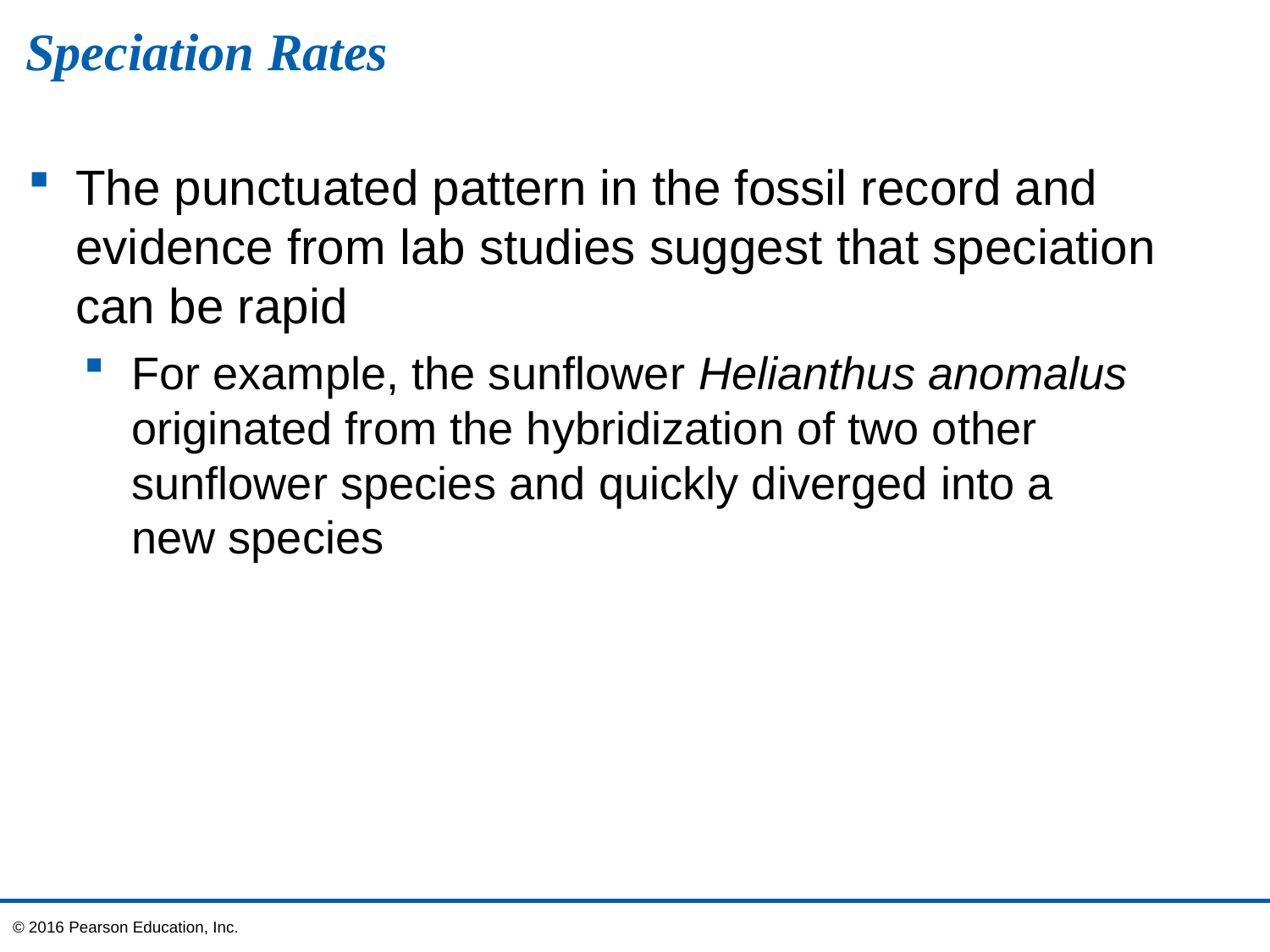

# Speciation Rates
The punctuated pattern in the fossil record and evidence from lab studies suggest that speciation can be rapid
For example, the sunflower Helianthus anomalus originated from the hybridization of two other sunflower species and quickly diverged into a
new species
© 2016 Pearson Education, Inc.